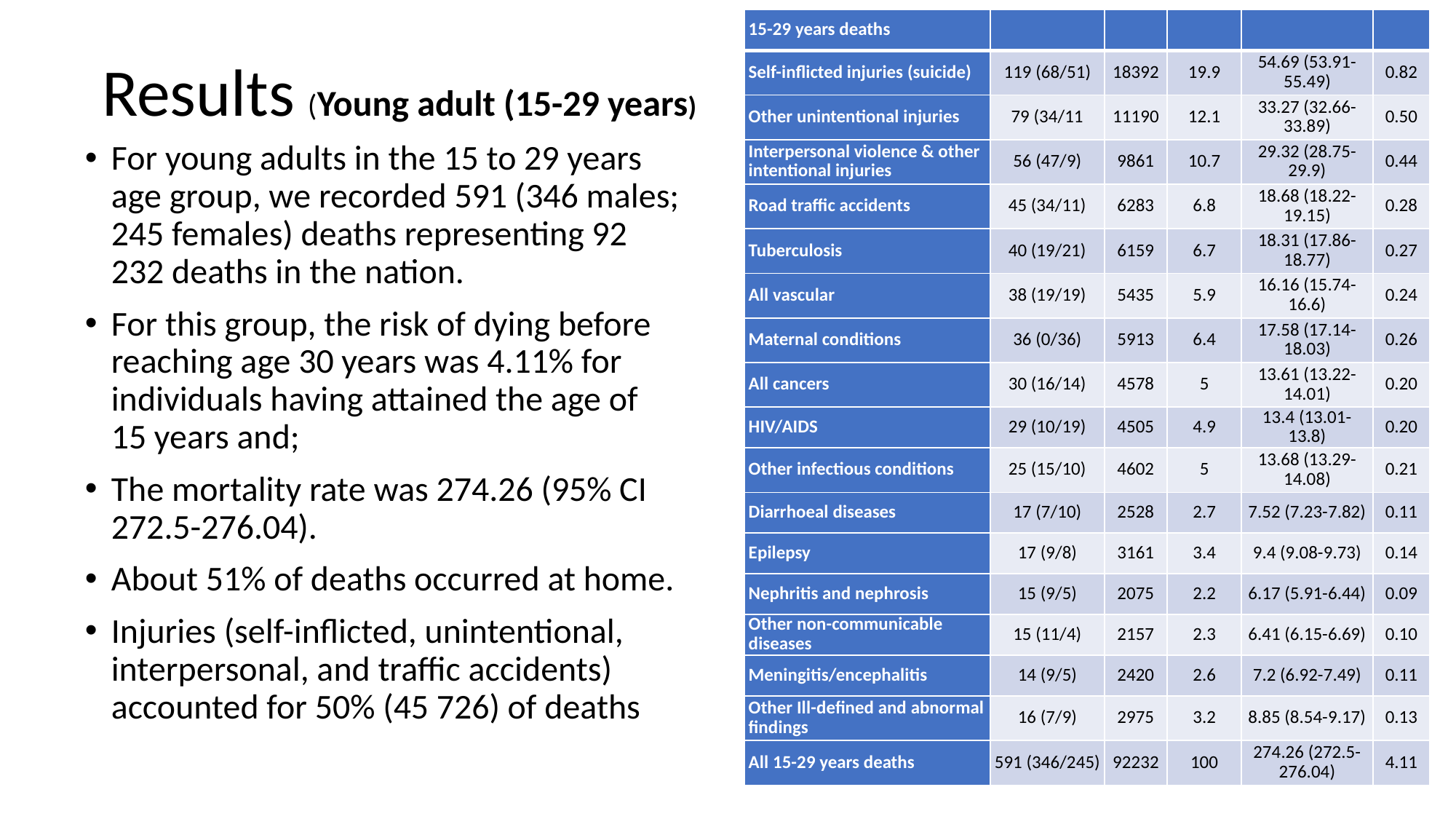

| 15-29 years deaths |  |  |  |  |  |
| --- | --- | --- | --- | --- | --- |
| Self-inflicted injuries (suicide) | 119 (68/51) | 18392 | 19.9 | 54.69 (53.91-55.49) | 0.82 |
| Other unintentional injuries | 79 (34/11 | 11190 | 12.1 | 33.27 (32.66-33.89) | 0.50 |
| Interpersonal violence & other intentional injuries | 56 (47/9) | 9861 | 10.7 | 29.32 (28.75-29.9) | 0.44 |
| Road traffic accidents | 45 (34/11) | 6283 | 6.8 | 18.68 (18.22-19.15) | 0.28 |
| Tuberculosis | 40 (19/21) | 6159 | 6.7 | 18.31 (17.86-18.77) | 0.27 |
| All vascular | 38 (19/19) | 5435 | 5.9 | 16.16 (15.74-16.6) | 0.24 |
| Maternal conditions | 36 (0/36) | 5913 | 6.4 | 17.58 (17.14-18.03) | 0.26 |
| All cancers | 30 (16/14) | 4578 | 5 | 13.61 (13.22-14.01) | 0.20 |
| HIV/AIDS | 29 (10/19) | 4505 | 4.9 | 13.4 (13.01-13.8) | 0.20 |
| Other infectious conditions | 25 (15/10) | 4602 | 5 | 13.68 (13.29-14.08) | 0.21 |
| Diarrhoeal diseases | 17 (7/10) | 2528 | 2.7 | 7.52 (7.23-7.82) | 0.11 |
| Epilepsy | 17 (9/8) | 3161 | 3.4 | 9.4 (9.08-9.73) | 0.14 |
| Nephritis and nephrosis | 15 (9/5) | 2075 | 2.2 | 6.17 (5.91-6.44) | 0.09 |
| Other non-communicable diseases | 15 (11/4) | 2157 | 2.3 | 6.41 (6.15-6.69) | 0.10 |
| Meningitis/encephalitis | 14 (9/5) | 2420 | 2.6 | 7.2 (6.92-7.49) | 0.11 |
| Other Ill-defined and abnormal findings | 16 (7/9) | 2975 | 3.2 | 8.85 (8.54-9.17) | 0.13 |
| All 15-29 years deaths | 591 (346/245) | 92232 | 100 | 274.26 (272.5-276.04) | 4.11 |
# Results (Young adult (15-29 years)
For young adults in the 15 to 29 years age group, we recorded 591 (346 males; 245 females) deaths representing 92 232 deaths in the nation.
For this group, the risk of dying before reaching age 30 years was 4.11% for individuals having attained the age of 15 years and;
The mortality rate was 274.26 (95% CI 272.5-276.04).
About 51% of deaths occurred at home.
Injuries (self-inflicted, unintentional, interpersonal, and traffic accidents) accounted for 50% (45 726) of deaths